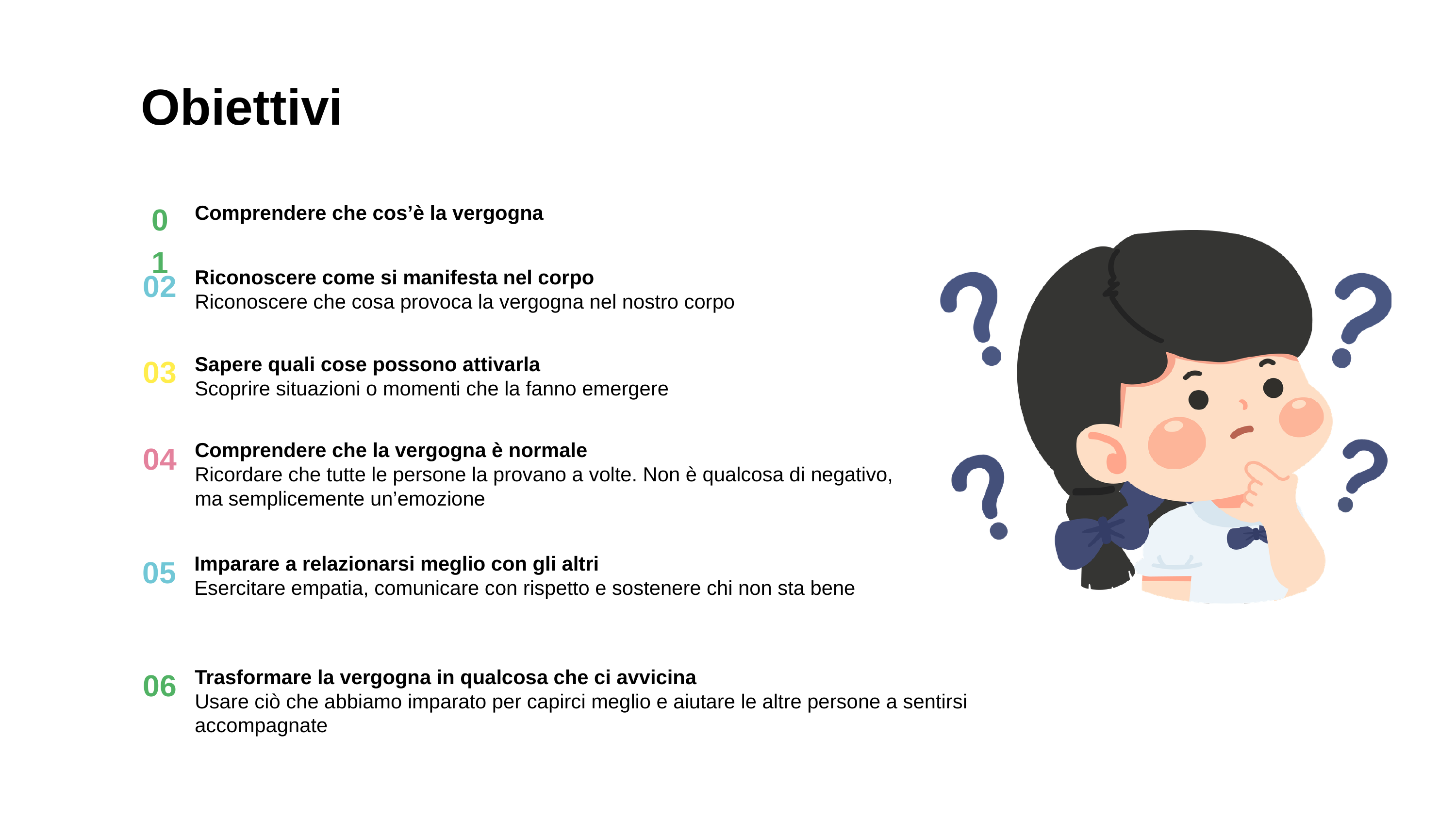

Obiettivi
01
Comprendere che cos’è la vergogna

02
Riconoscere come si manifesta nel corpo
Riconoscere che cosa provoca la vergogna nel nostro corpo
03
Sapere quali cose possono attivarla
Scoprire situazioni o momenti che la fanno emergere
04
Comprendere che la vergogna è normale
Ricordare che tutte le persone la provano a volte. Non è qualcosa di negativo, ma semplicemente un’emozione
05
Imparare a relazionarsi meglio con gli altri
Esercitare empatia, comunicare con rispetto e sostenere chi non sta bene
06
Trasformare la vergogna in qualcosa che ci avvicina
Usare ciò che abbiamo imparato per capirci meglio e aiutare le altre persone a sentirsi accompagnate